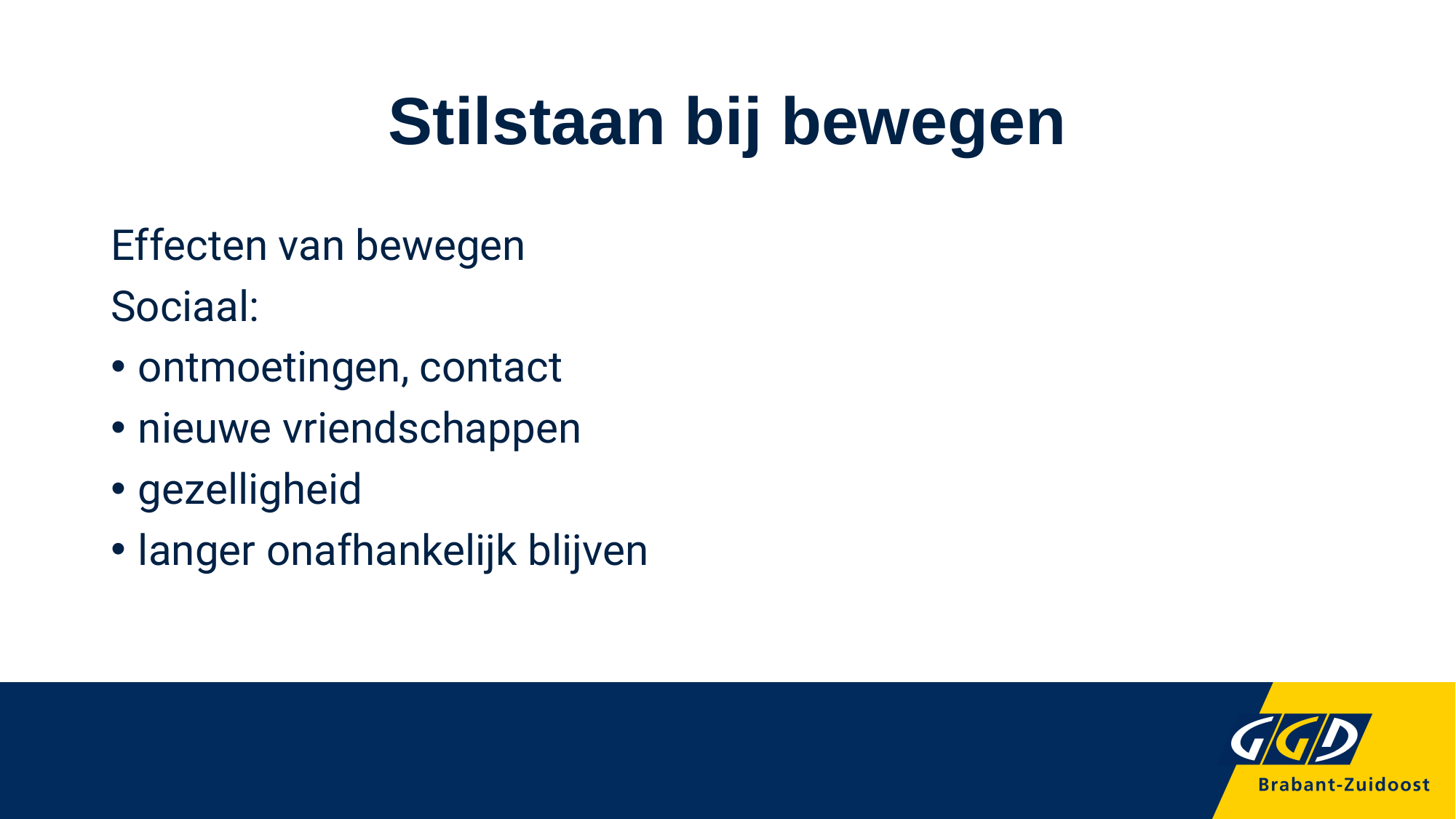

# Stilstaan bij bewegen
Effecten van bewegen
Sociaal:
ontmoetingen, contact
nieuwe vriendschappen
gezelligheid
langer onafhankelijk blijven